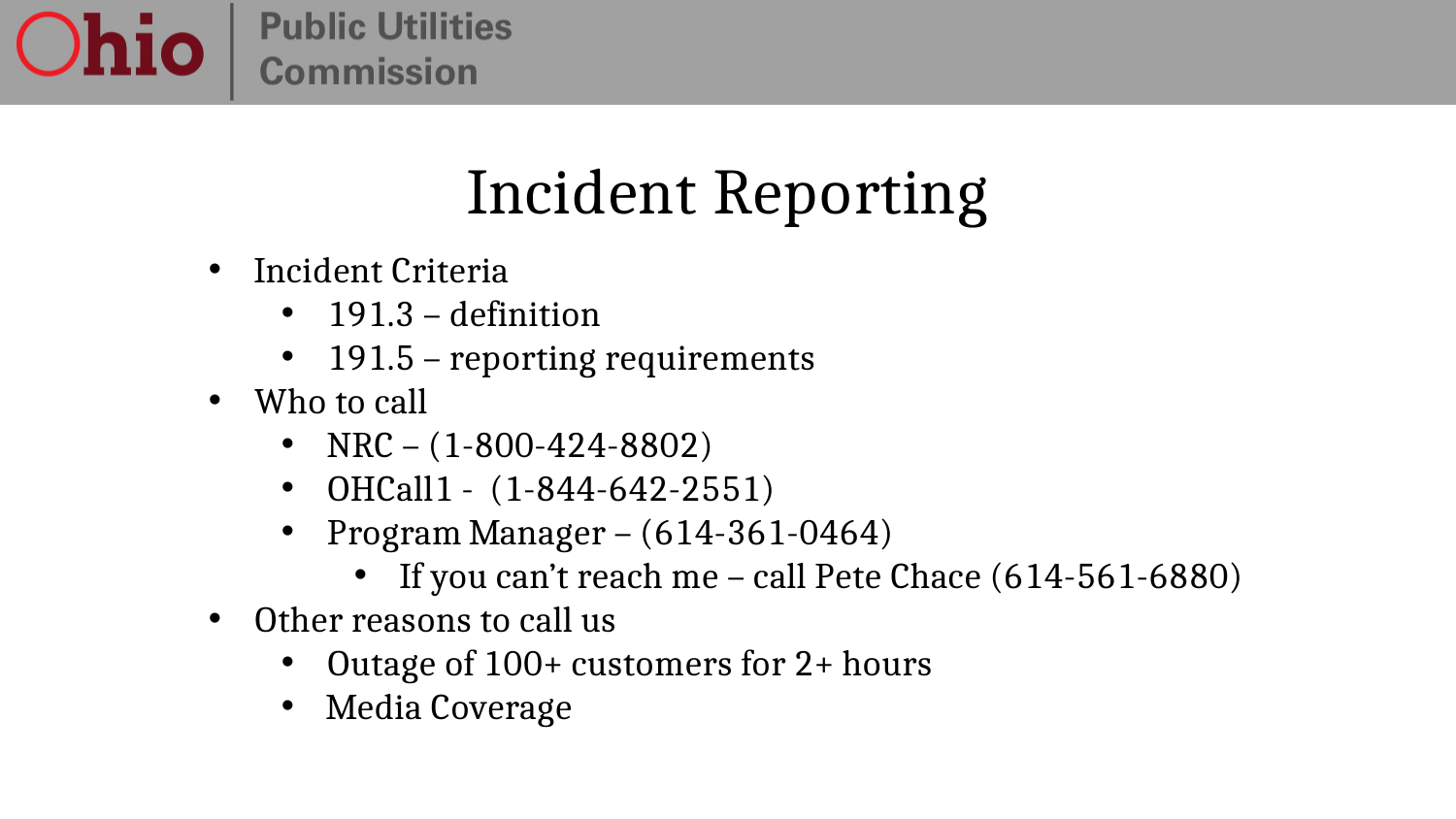

Incident Reporting
Incident Criteria
191.3 – definition
191.5 – reporting requirements
Who to call
NRC – (1-800-424-8802)
OHCall1 -  (1-844-642-2551)
Program Manager – (614-361-0464)
If you can’t reach me – call Pete Chace (614-561-6880)
Other reasons to call us
Outage of 100+ customers for 2+ hours
Media Coverage